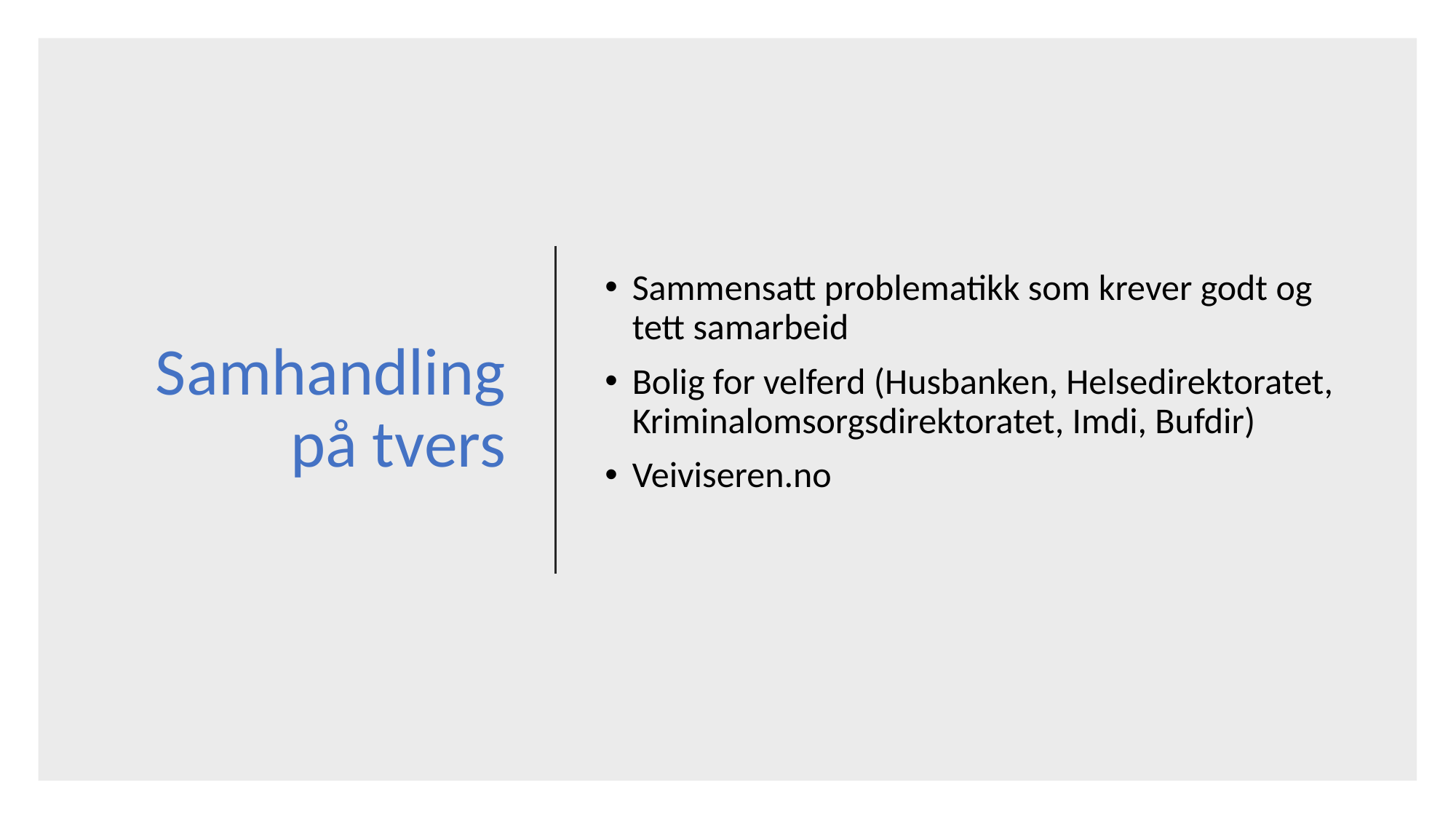

# Samhandling på tvers
Sammensatt problematikk som krever godt og tett samarbeid
Bolig for velferd (Husbanken, Helsedirektoratet, Kriminalomsorgsdirektoratet, Imdi, Bufdir)
Veiviseren.no